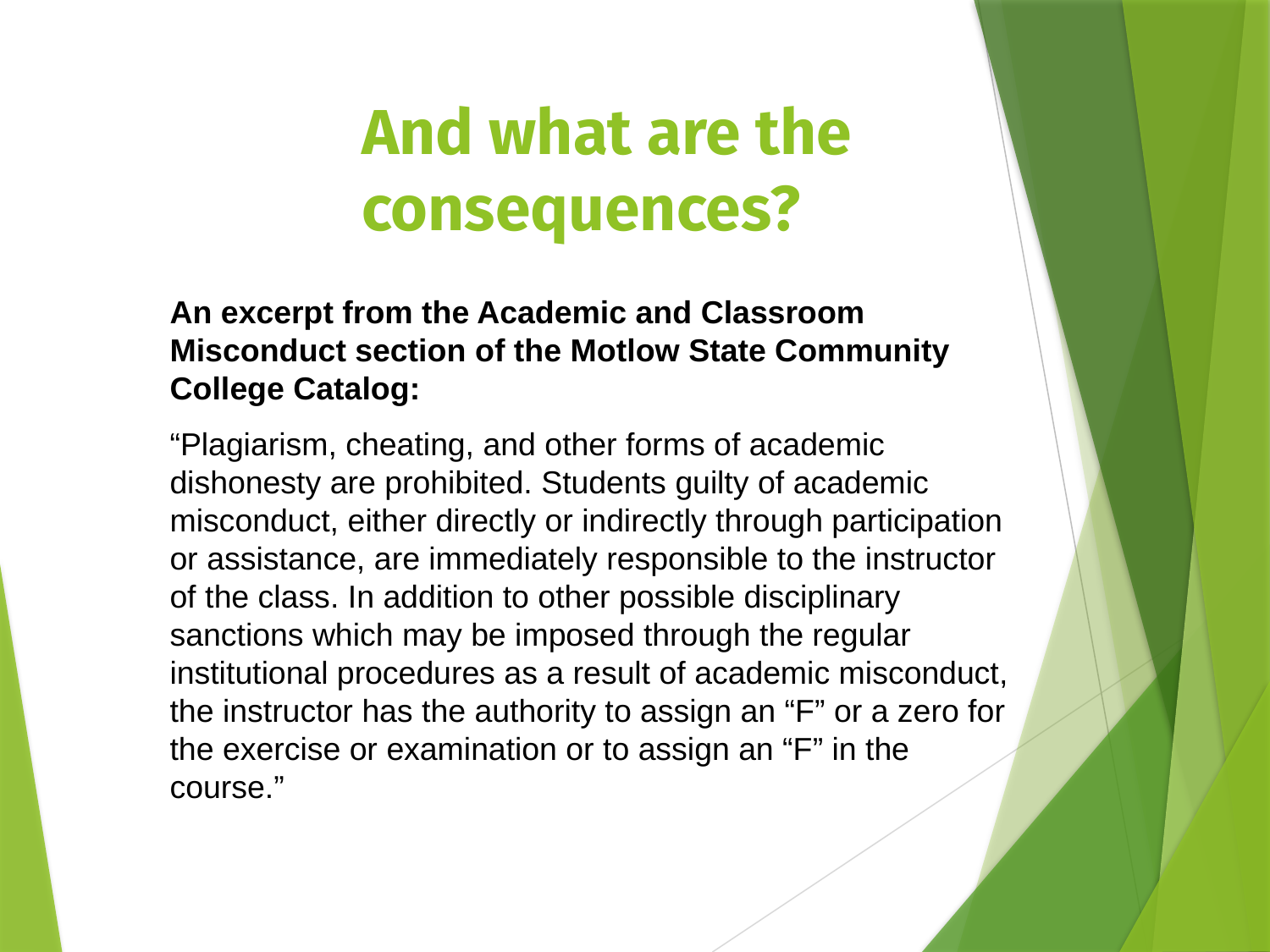

# And what are the consequences?
An excerpt from the Academic and Classroom Misconduct section of the Motlow State Community College Catalog:
“Plagiarism, cheating, and other forms of academic dishonesty are prohibited. Students guilty of academic misconduct, either directly or indirectly through participation or assistance, are immediately responsible to the instructor of the class. In addition to other possible disciplinary sanctions which may be imposed through the regular institutional procedures as a result of academic misconduct, the instructor has the authority to assign an “F” or a zero for the exercise or examination or to assign an “F” in the course.”